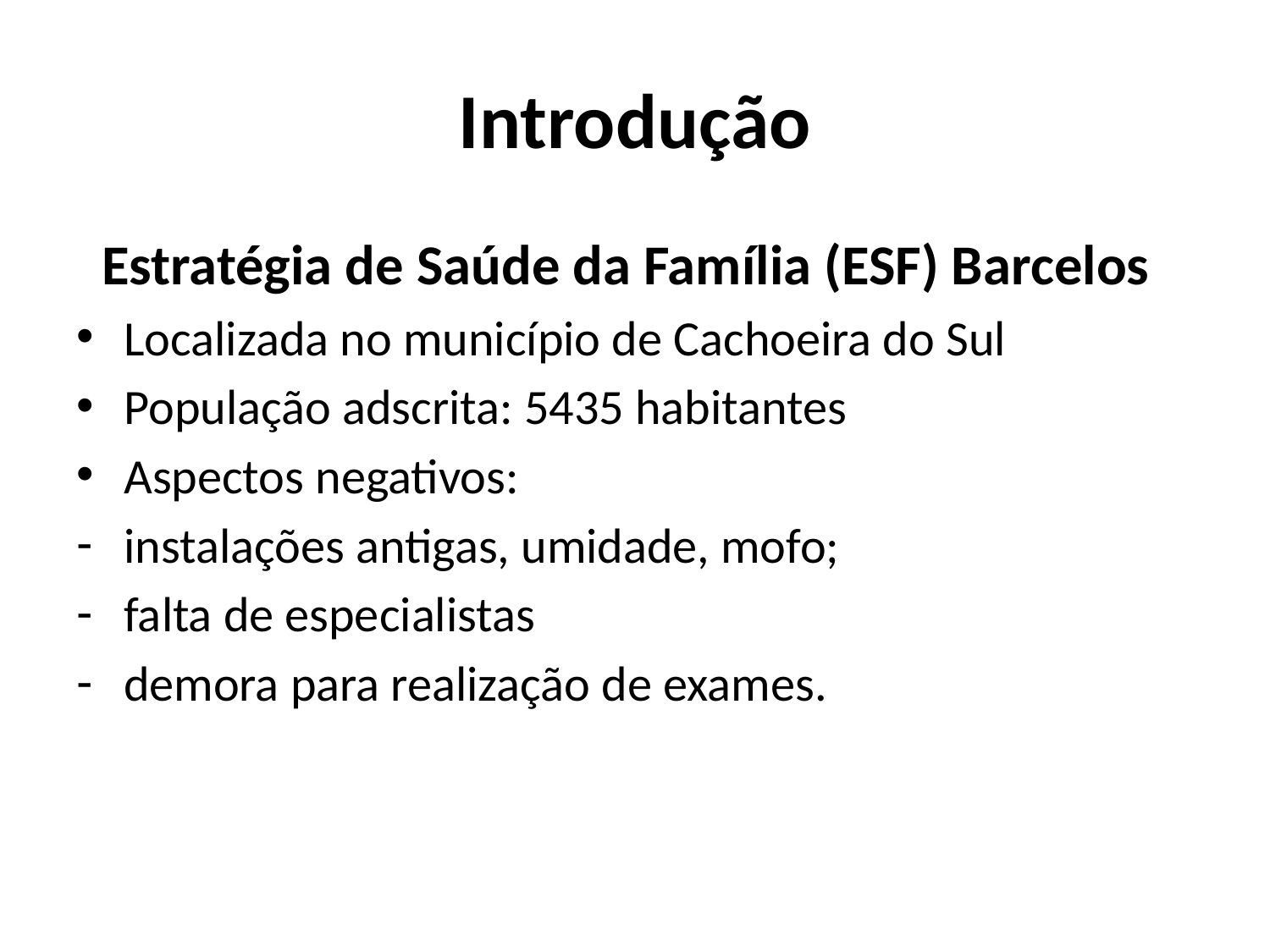

# Introdução
  Estratégia de Saúde da Família (ESF) Barcelos
Localizada no município de Cachoeira do Sul
População adscrita: 5435 habitantes
Aspectos negativos:
instalações antigas, umidade, mofo;
falta de especialistas
demora para realização de exames.